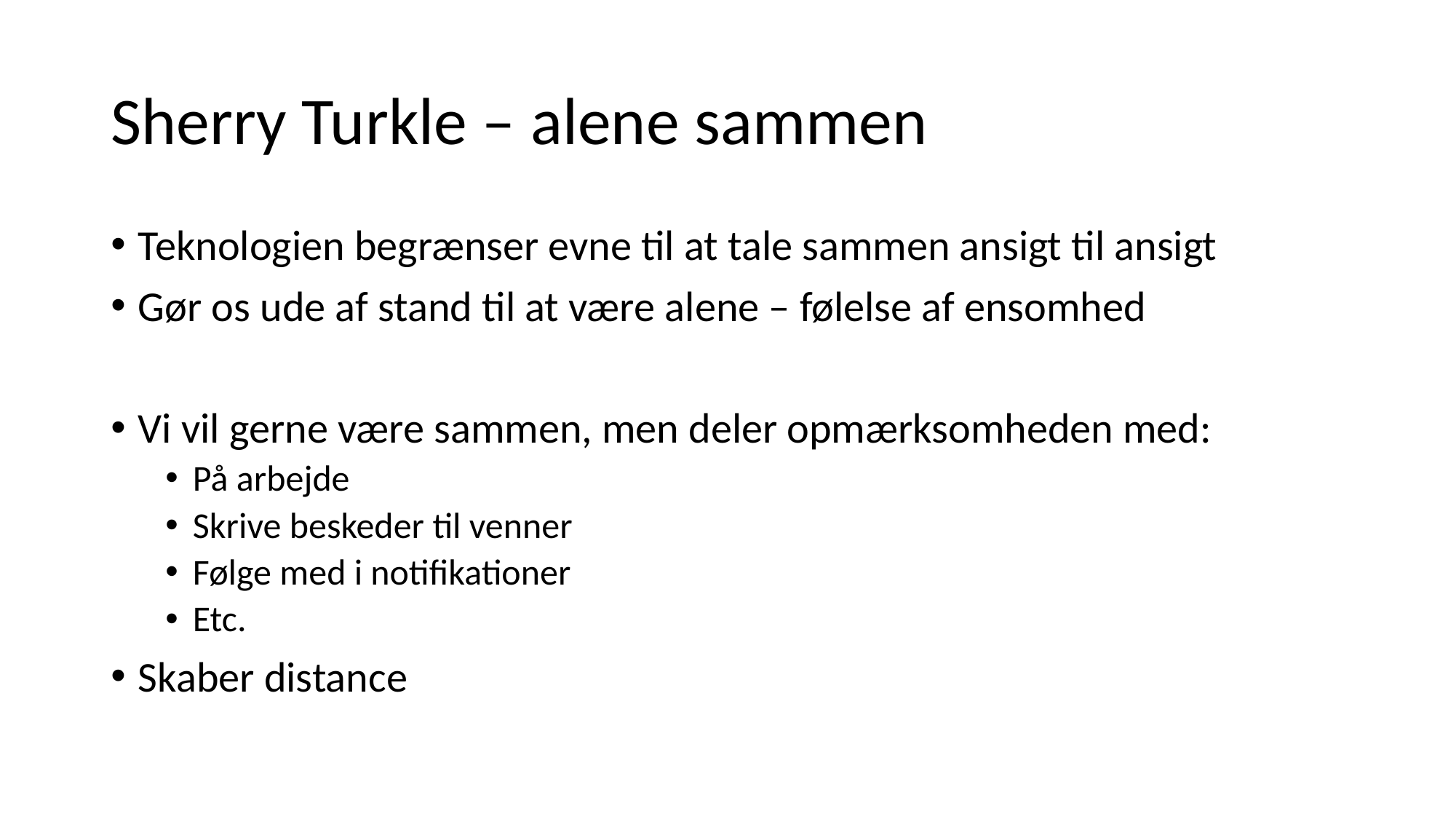

# Sherry Turkle – alene sammen
Teknologien begrænser evne til at tale sammen ansigt til ansigt
Gør os ude af stand til at være alene – følelse af ensomhed

Vi vil gerne være sammen, men deler opmærksomheden med:
På arbejde
Skrive beskeder til venner
Følge med i notifikationer
Etc.
Skaber distance